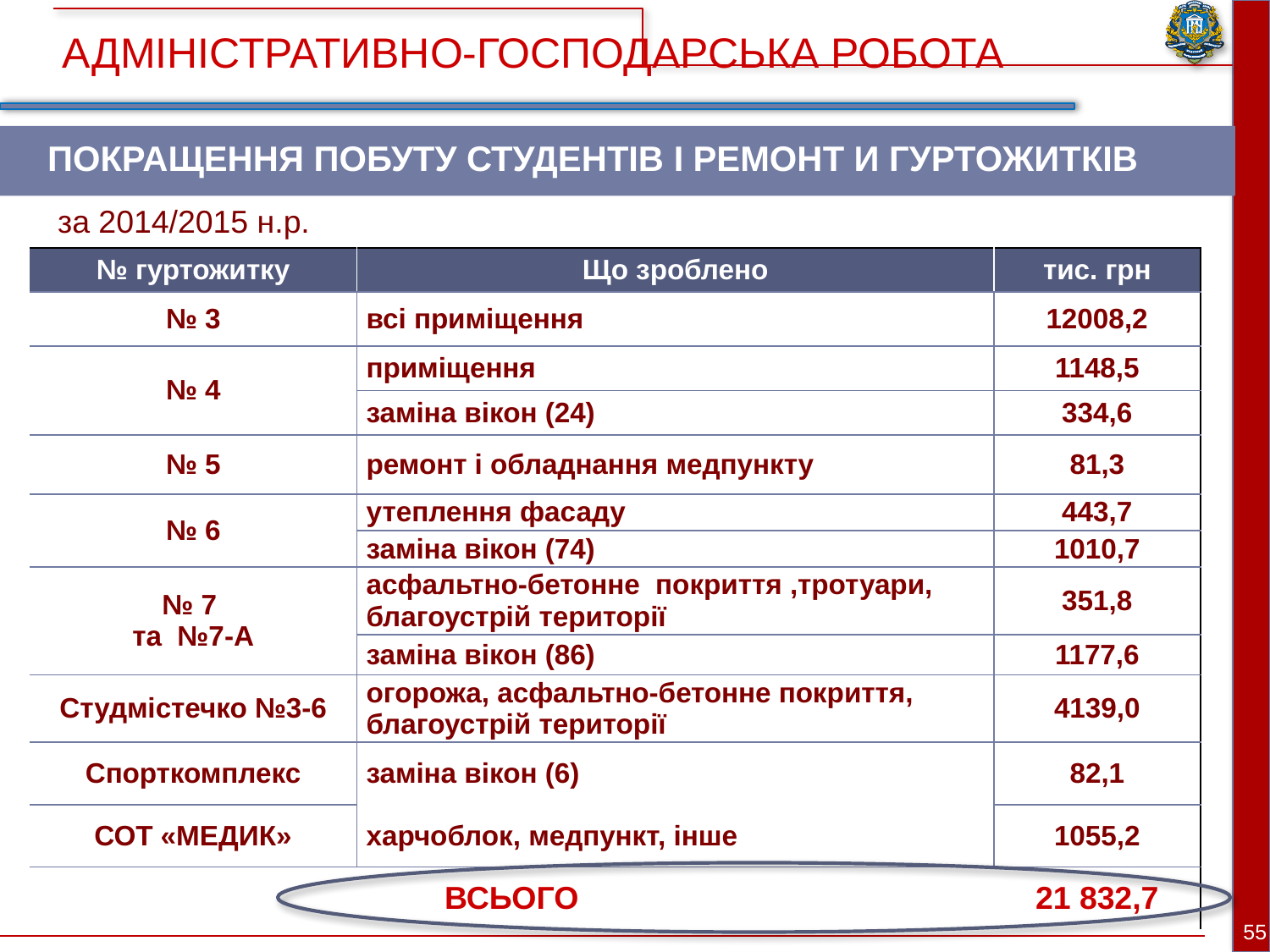

АДМІНІСТРАТИВНО-ГОСПОДАРСЬКА РОБОТА

ПОКРАЩЕННЯ ПОБУТУ СТУДЕНТІВ І РЕМОНТ И ГУРТОЖИТКІВ
за 2014/2015 н.р.
| № гуртожитку | Що зроблено | тис. грн |
| --- | --- | --- |
| № 3 | всі приміщення | 12008,2 |
| № 4 | приміщення | 1148,5 |
|  | заміна вікон (24) | 334,6 |
| № 5 | ремонт і обладнання медпункту | 81,3 |
| № 6 | утеплення фасаду | 443,7 |
|  | заміна вікон (74) | 1010,7 |
| № 7 та №7-А | асфальтно-бетонне покриття ,тротуари, благоустрій території | 351,8 |
|  | заміна вікон (86) | 1177,6 |
| Студмістечко №3-6 | огорожа, асфальтно-бетонне покриття, благоустрій території | 4139,0 |
| Спорткомплекс | заміна вікон (6) | 82,1 |
| СОТ «МЕДИК» | харчоблок, медпункт, інше | 1055,2 |
| ВСЬОГО |  | 21 832,7 |

55